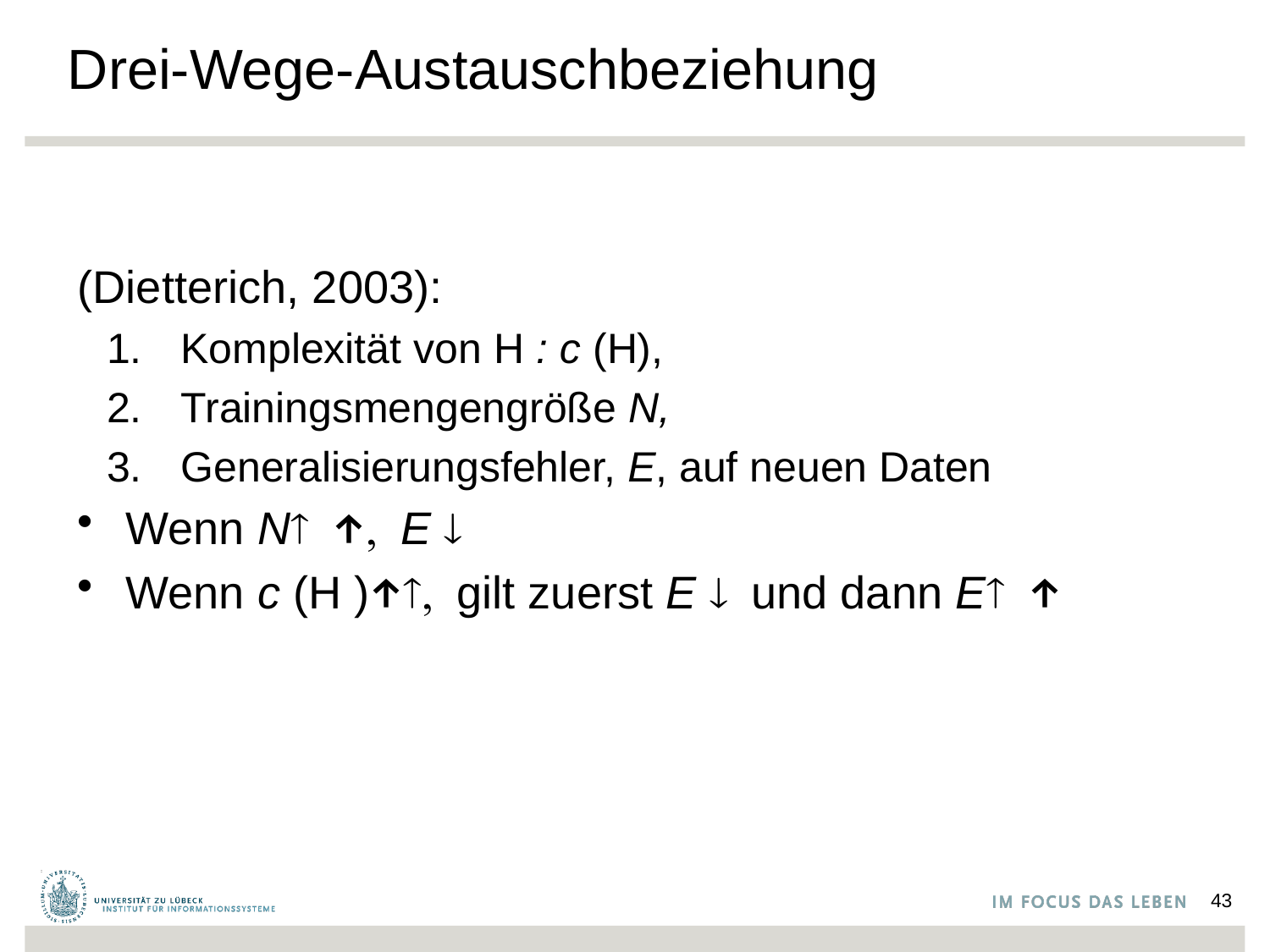

# Drei-Wege-Austauschbeziehung
(Dietterich, 2003):
Komplexität von H : c (H),
Trainingsmengengröße N,
Generalisierungsfehler, E, auf neuen Daten
Wenn N­ ↑, E ↓
Wenn c (H )↑­, gilt zuerst E ↓ und dann E­ ↑
43